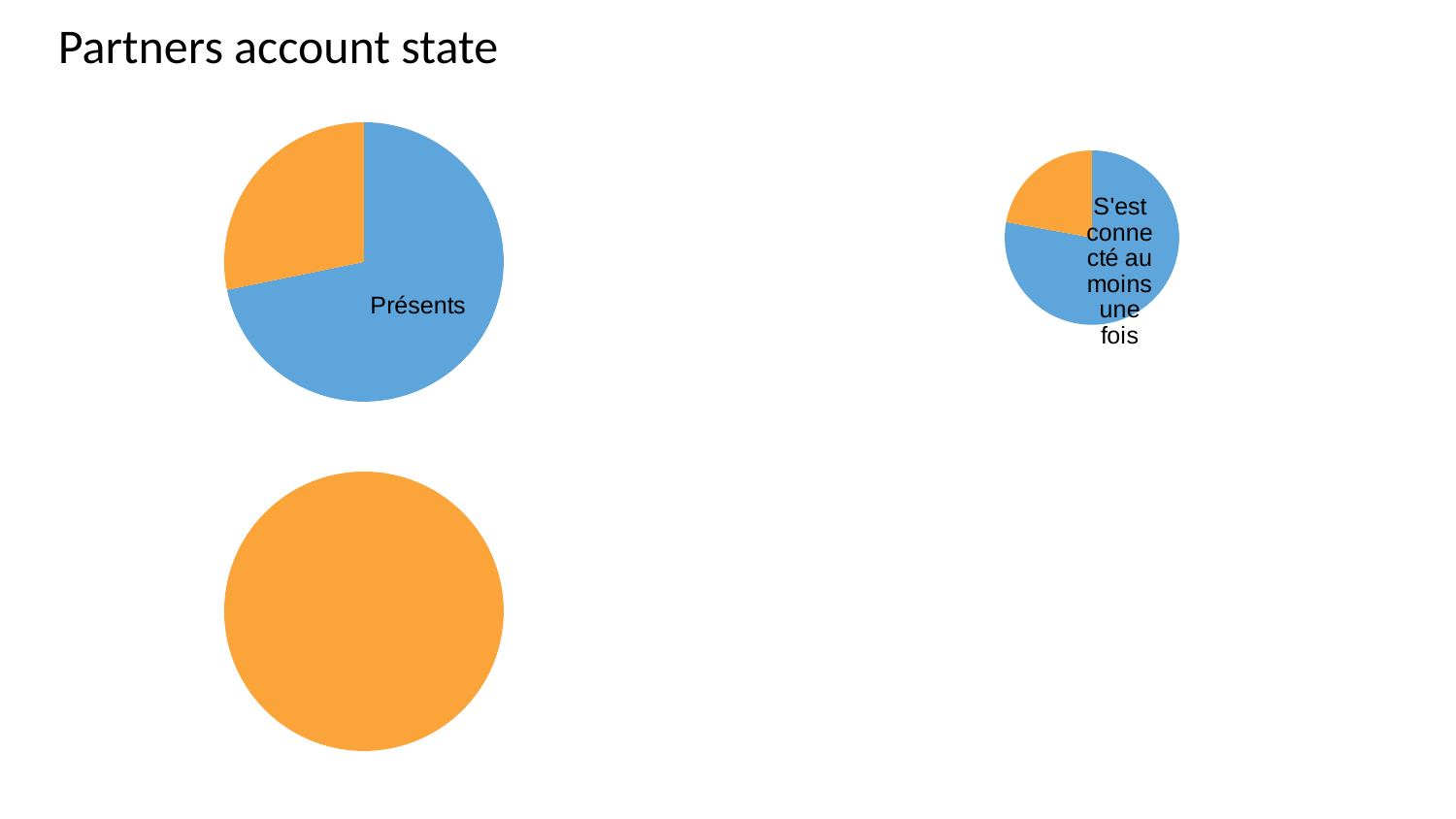

Partners account state

### Chart

| Category | Présents |
|---|---|
| Présents | 0.7178571428571429 |
| None | 0.28214285714285714 |

### Chart

| Category | S'est connecté au moins une fois |
|---|---|
| S'est connecté au moins une fois | 0.7785714285714286 |
| None | 0.22142857142857142 |

### Chart

| Category | Networking autorisé |
|---|---|
| Networking autorisé | 0.0 |
| None | 1.0 |